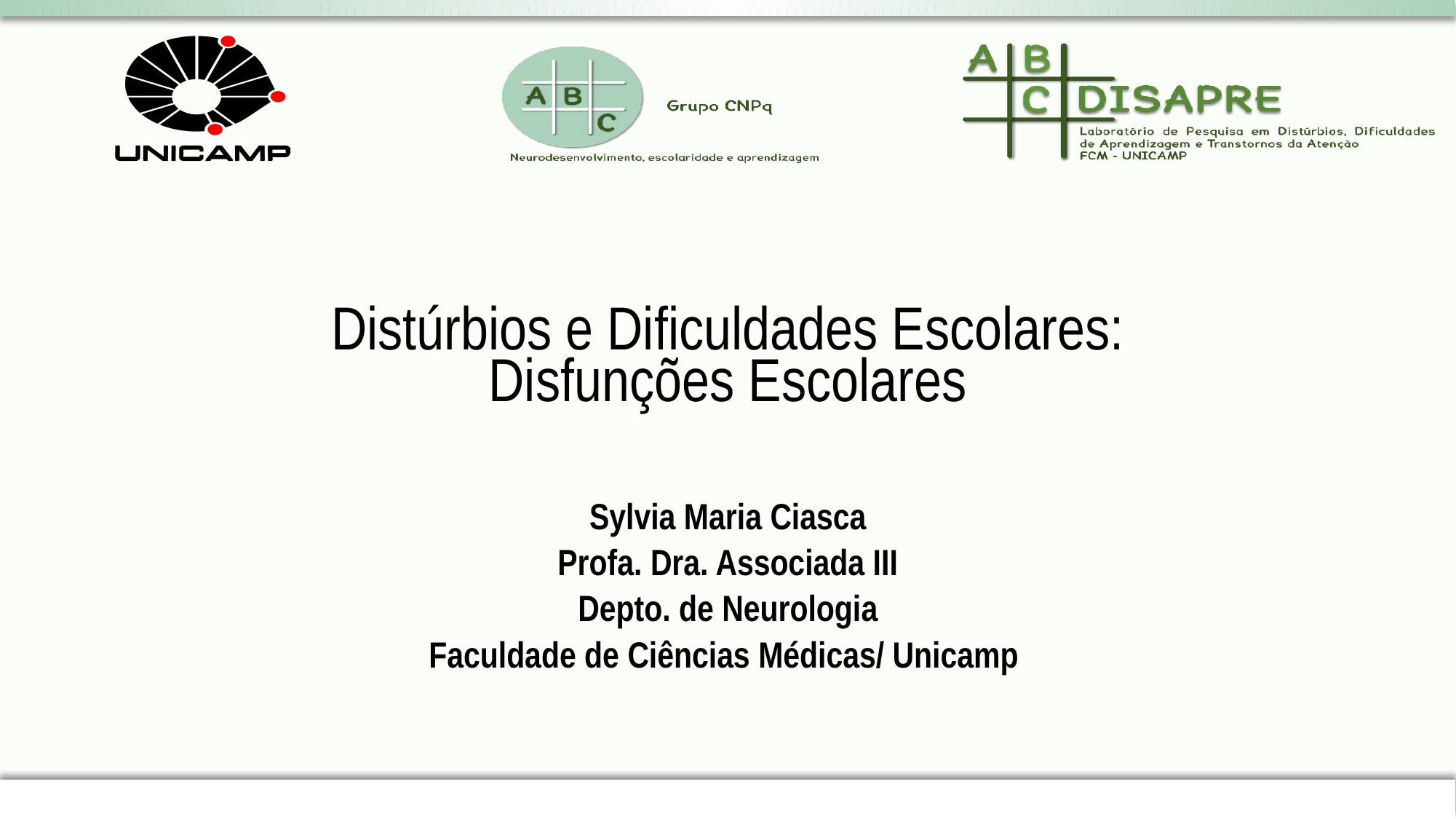

# Distúrbios e Dificuldades Escolares: Disfunções Escolares
Sylvia Maria Ciasca
Profa. Dra. Associada III
Depto. de Neurologia
Faculdade de Ciências Médicas/ Unicamp